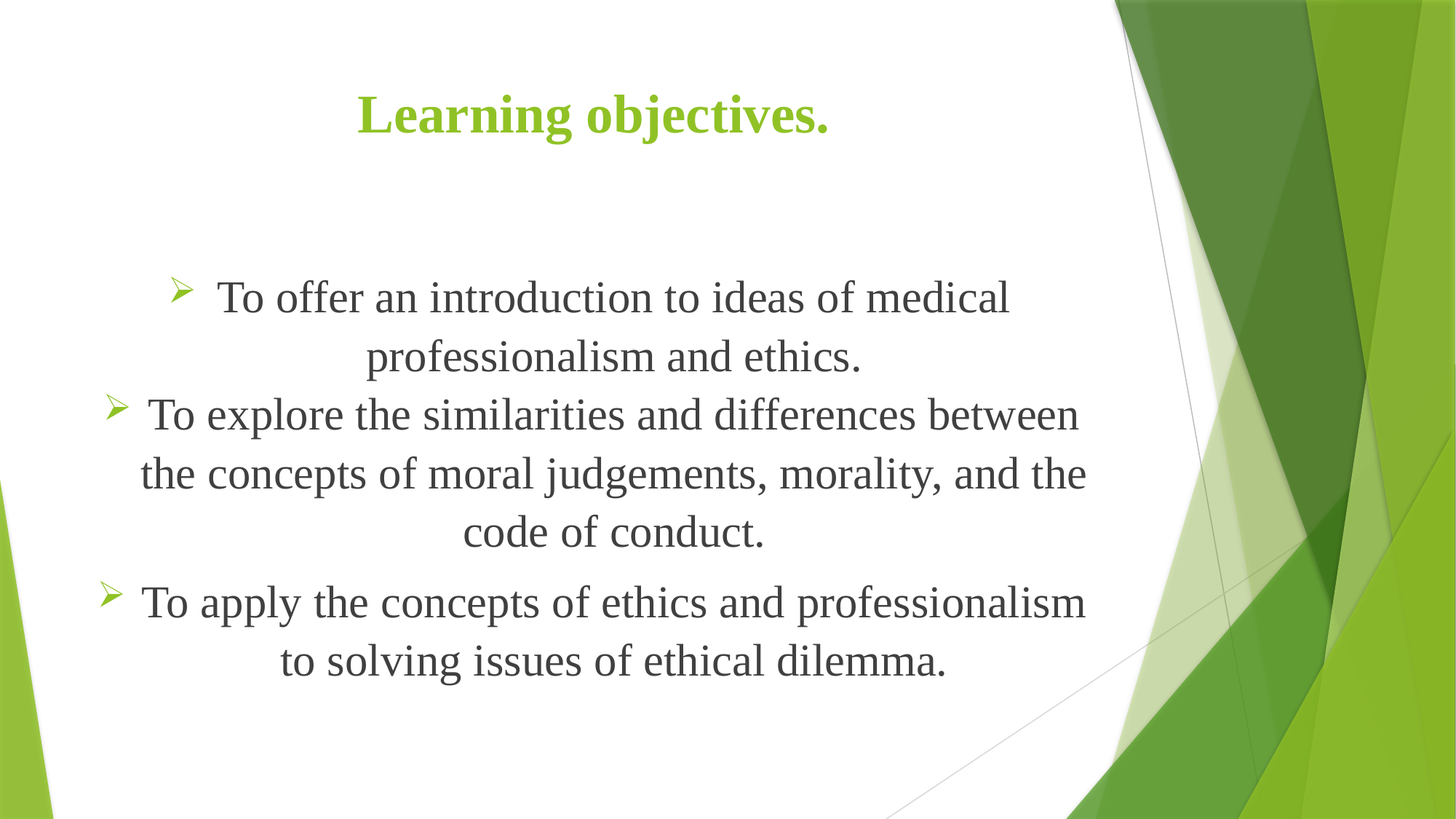

# Learning objectives.
To offer an introduction to ideas of medical professionalism and ethics.
To explore the similarities and differences between the concepts of moral judgements, morality, and the code of conduct.
To apply the concepts of ethics and professionalism to solving issues of ethical dilemma.